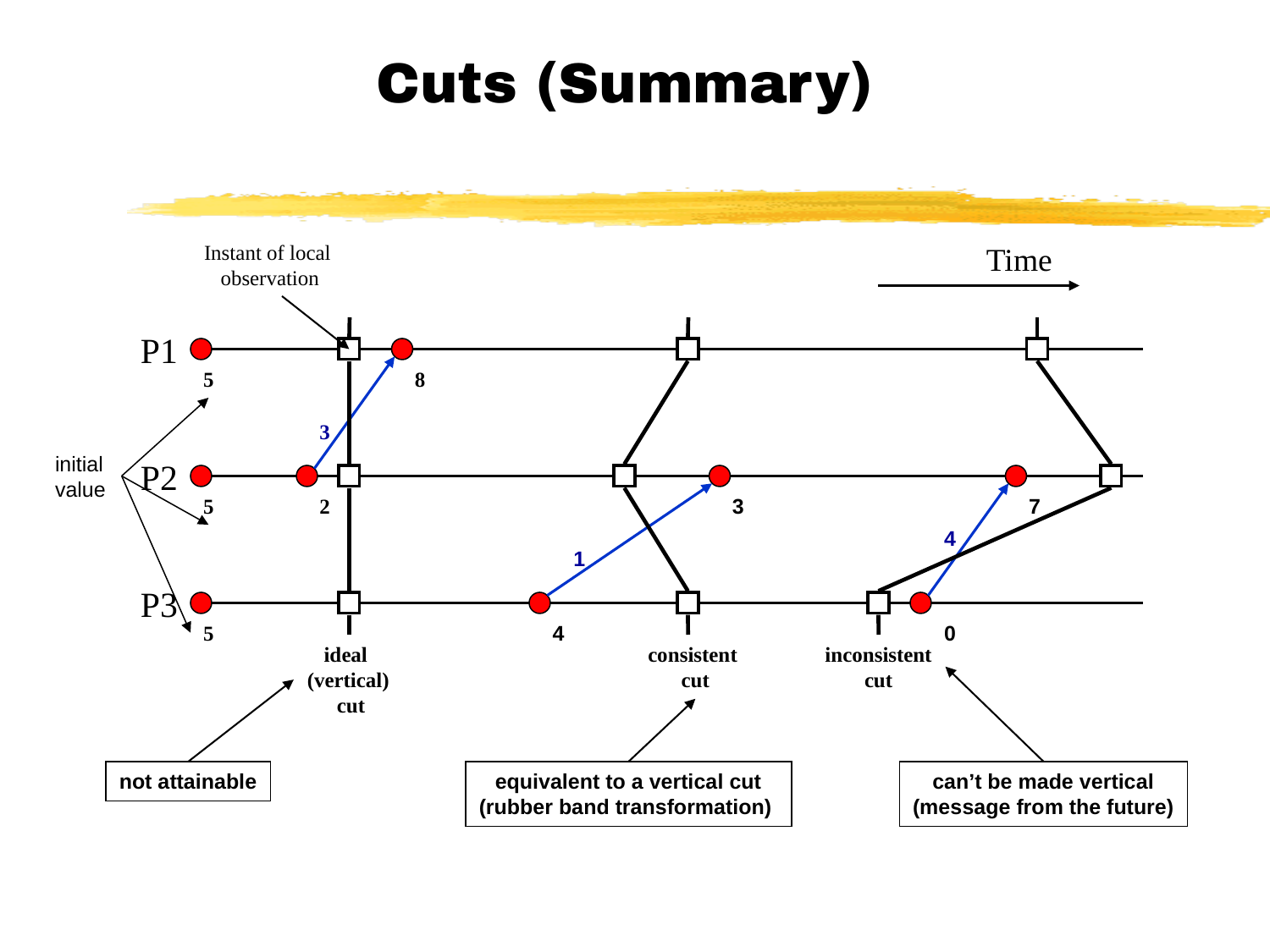

# Cuts (Summary)
Instant of local
observation
Time
P1

5
8
3
initial
value
P2

5
2
3
7
4
1
P3

5
4
0
ideal
(vertical)
 cut
consistent
cut
inconsistent
cut
not attainable
equivalent to a vertical cut
(rubber band transformation)
can’t be made vertical
(message from the future)